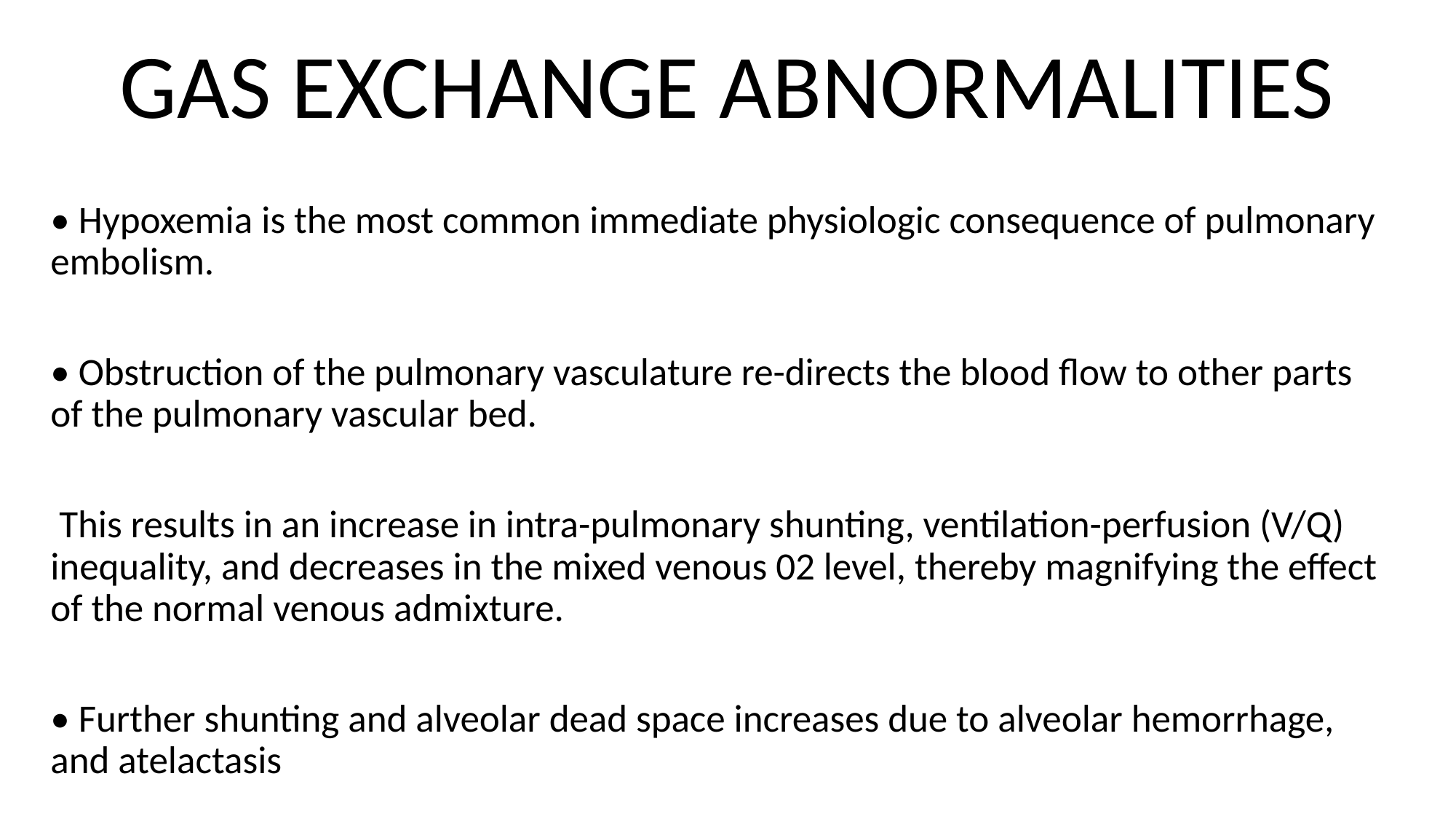

# GAS EXCHANGE ABNORMALITIES
• Hypoxemia is the most common immediate physiologic consequence of pulmonary embolism.

• Obstruction of the pulmonary vasculature re-directs the blood flow to other parts of the pulmonary vascular bed.

 This results in an increase in intra-pulmonary shunting, ventilation-perfusion (V/Q) inequality, and decreases in the mixed venous 02 level, thereby magnifying the effect of the normal venous admixture.

• Further shunting and alveolar dead space increases due to alveolar hemorrhage, and atelactasis